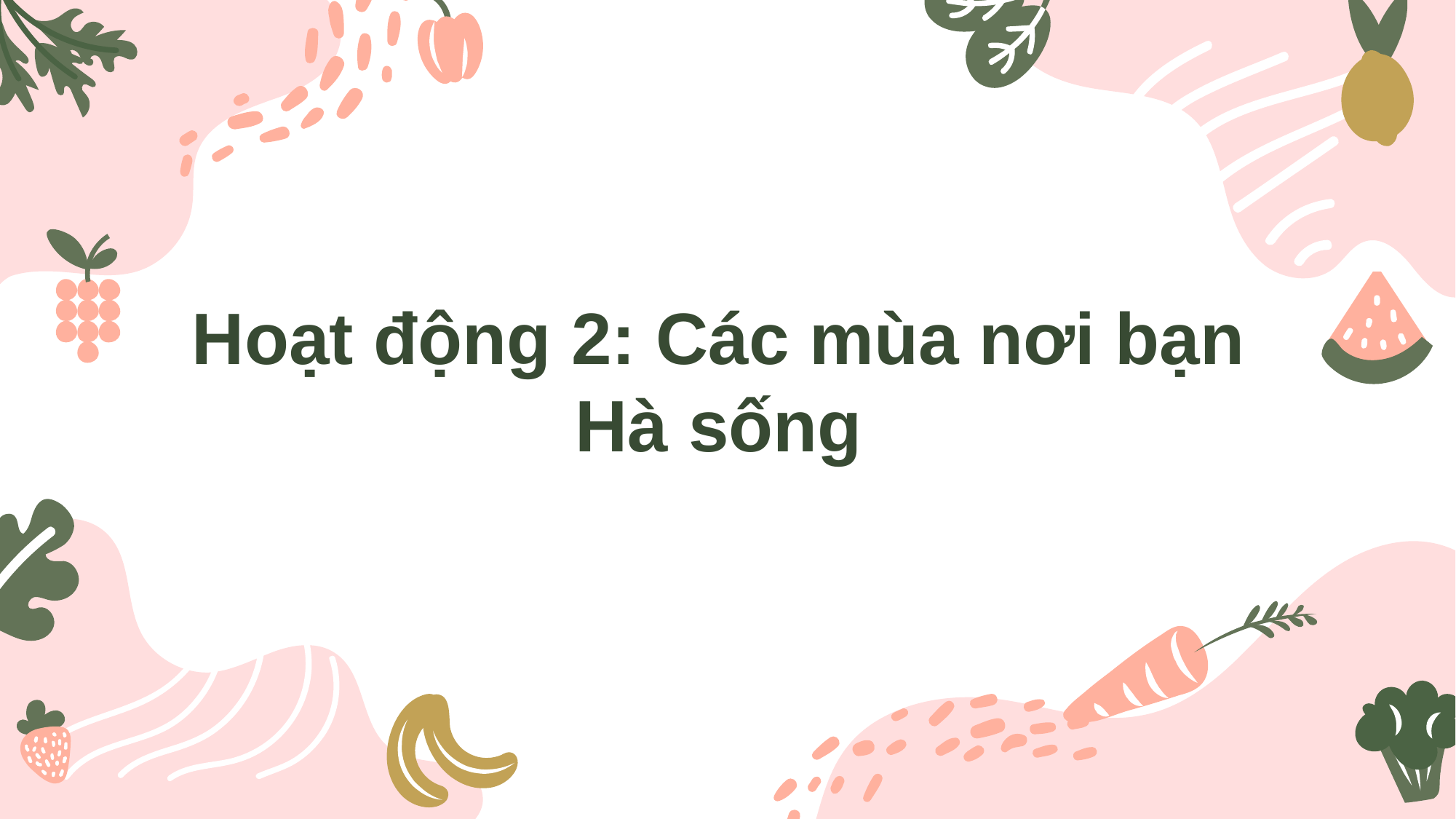

Hoạt động 2: Các mùa nơi bạn Hà sống